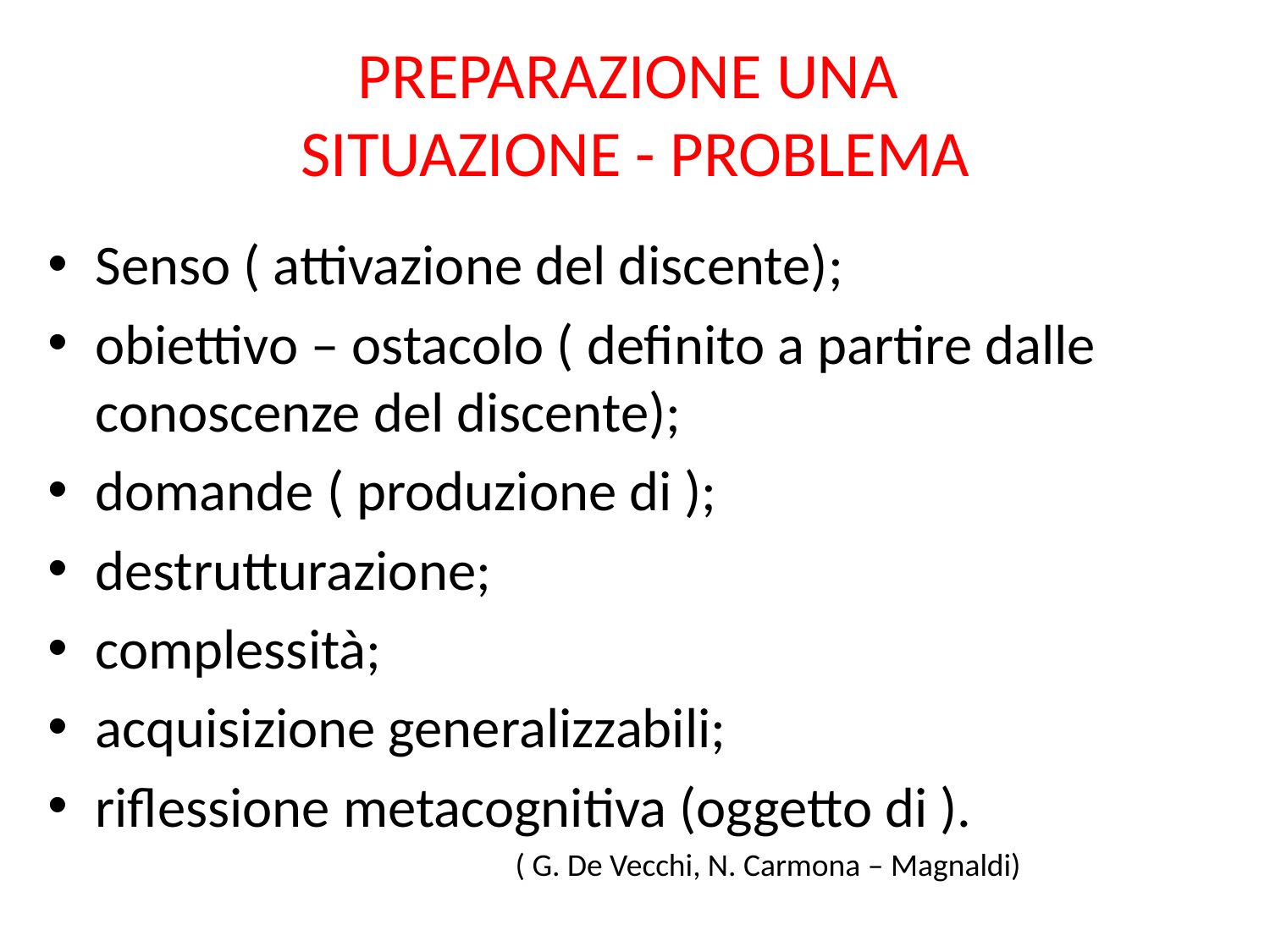

# PREPARAZIONE UNA SITUAZIONE - PROBLEMA
Senso ( attivazione del discente);
obiettivo – ostacolo ( definito a partire dalle conoscenze del discente);
domande ( produzione di );
destrutturazione;
complessità;
acquisizione generalizzabili;
riflessione metacognitiva (oggetto di ).
                                                                 ( G. De Vecchi, N. Carmona – Magnaldi)